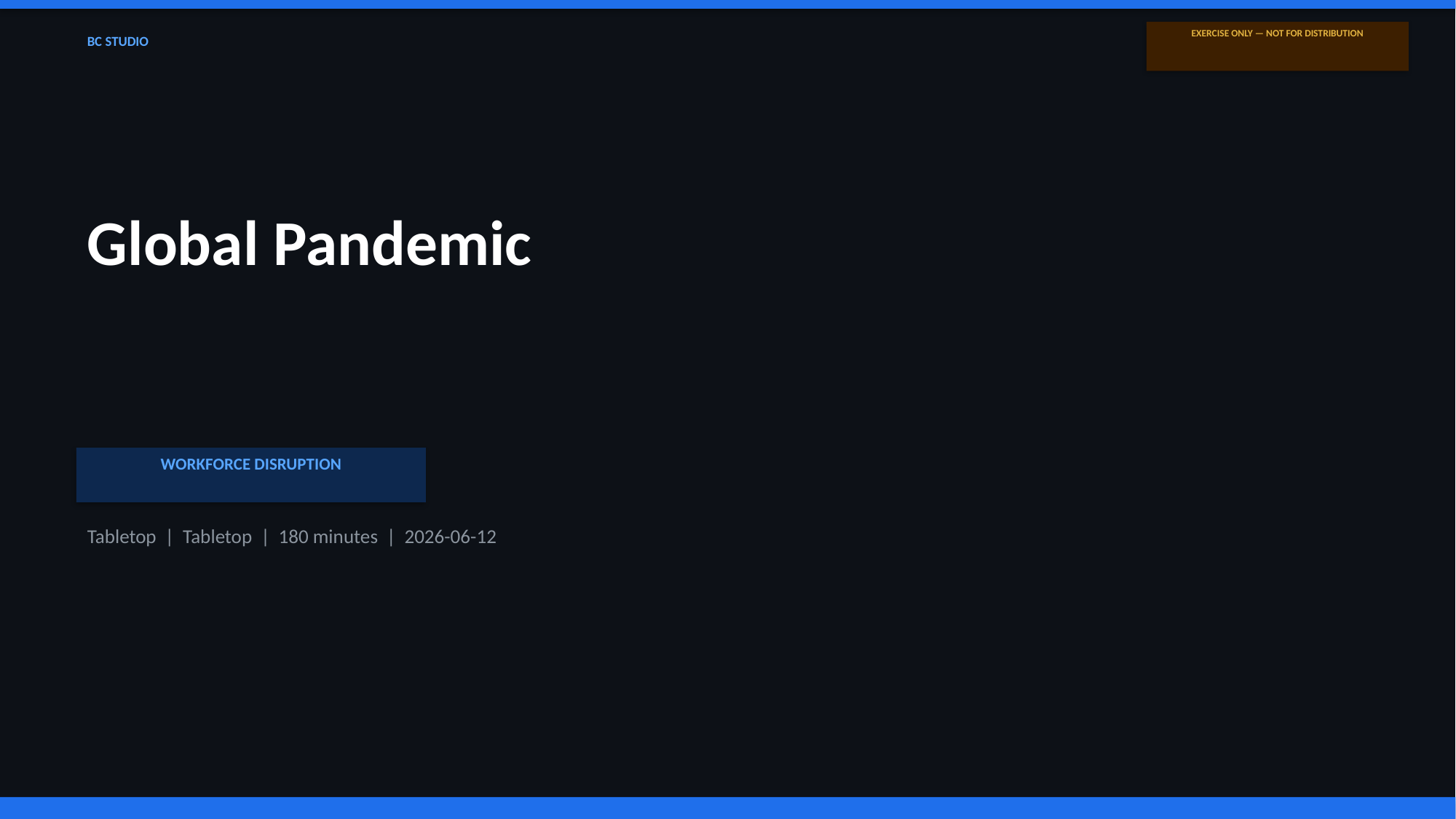

EXERCISE ONLY — NOT FOR DISTRIBUTION
BC STUDIO
Global Pandemic

WORKFORCE DISRUPTION
Tabletop  |  Tabletop  |  180 minutes  |  2026-06-12